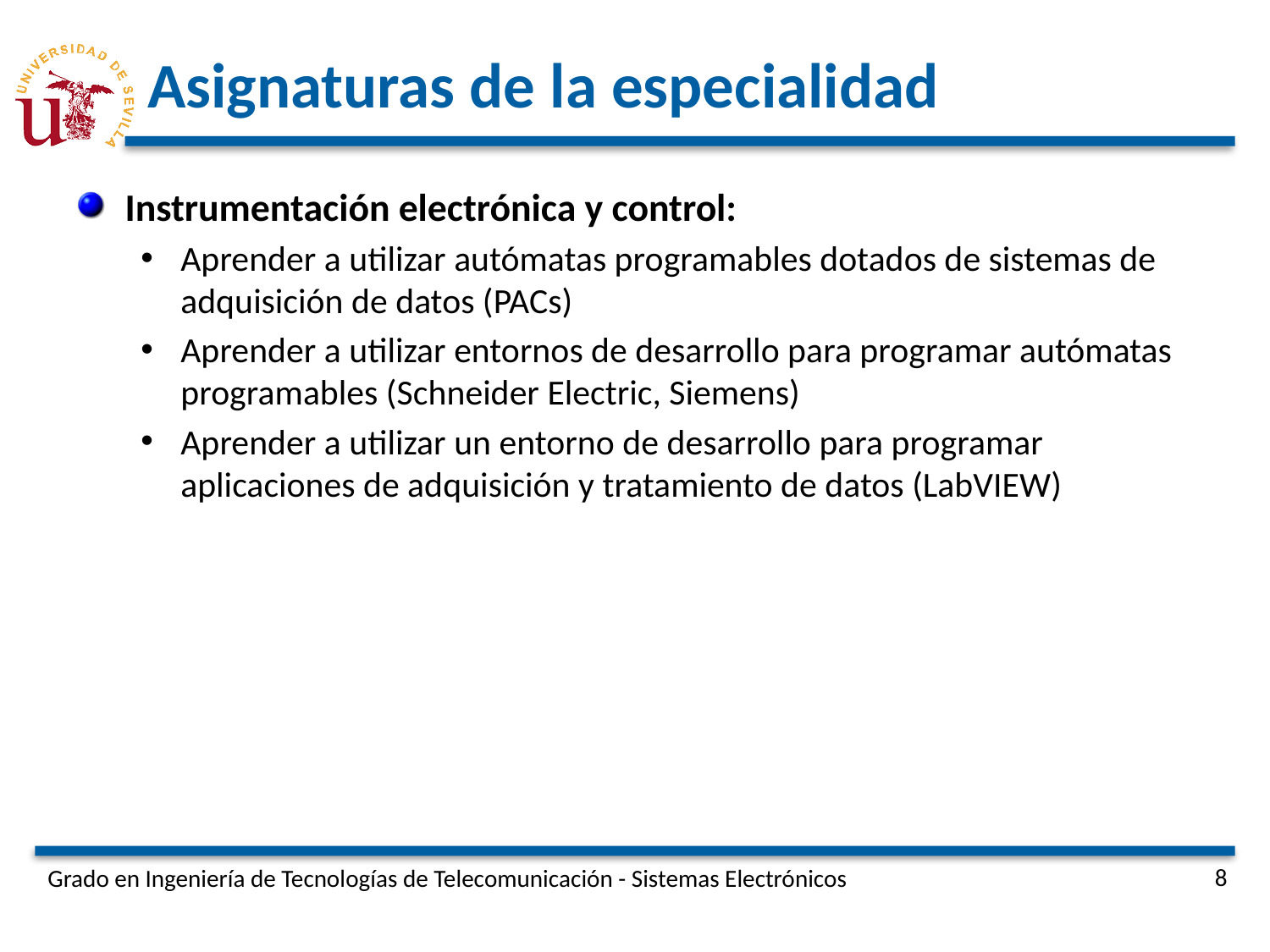

# Asignaturas de la especialidad
Instrumentación electrónica y control:
Aprender a utilizar autómatas programables dotados de sistemas de adquisición de datos (PACs)
Aprender a utilizar entornos de desarrollo para programar autómatas programables (Schneider Electric, Siemens)
Aprender a utilizar un entorno de desarrollo para programar aplicaciones de adquisición y tratamiento de datos (LabVIEW)

Grado en Ingeniería de Tecnologías de Telecomunicación - Sistemas Electrónicos